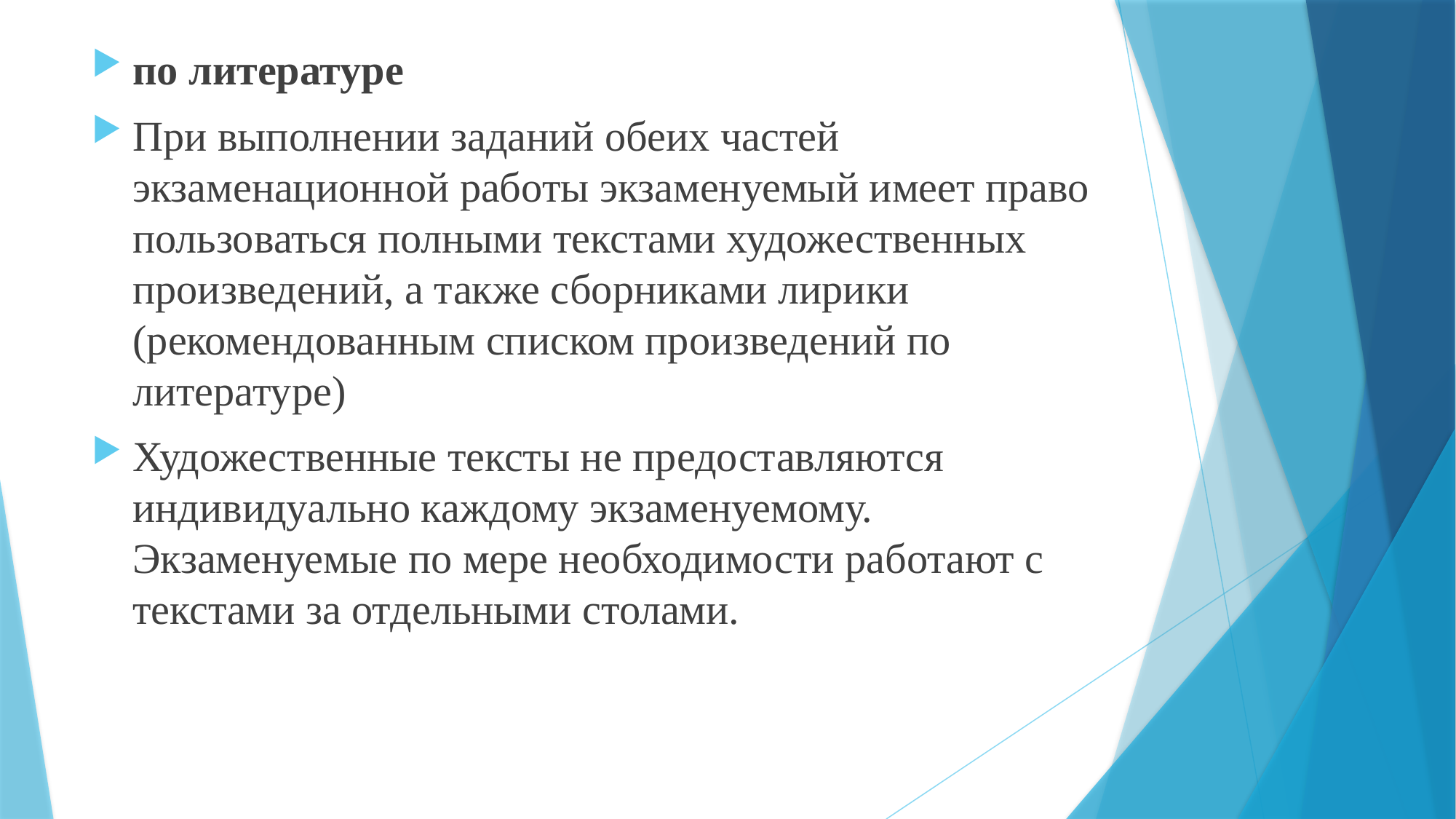

по литературе
При выполнении заданий обеих частей экзаменационной работы экзаменуемый имеет право пользоваться полными текстами художественных произведений, а также сборниками лирики (рекомендованным списком произведений по литературе)
Художественные тексты не предоставляются индивидуально каждому экзаменуемому. Экзаменуемые по мере необходимости работают с текстами за отдельными столами.